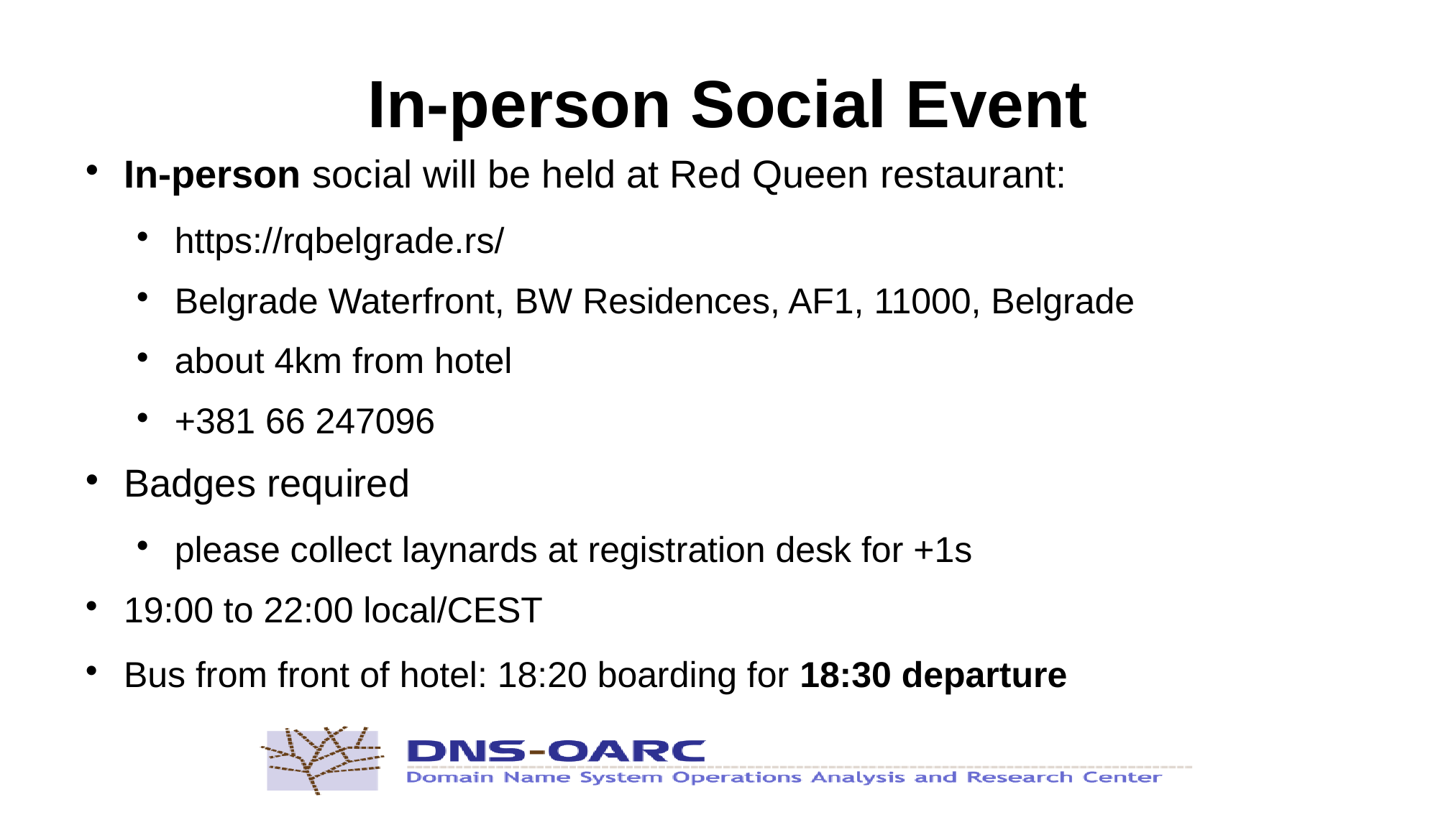

In-person Social Event
In-person social will be held at Red Queen restaurant:
https://rqbelgrade.rs/
Belgrade Waterfront, BW Residences, AF1, 11000, Belgrade
about 4km from hotel
+381 66 247096
Badges required
please collect laynards at registration desk for +1s
19:00 to 22:00 local/CEST
Bus from front of hotel: 18:20 boarding for 18:30 departure